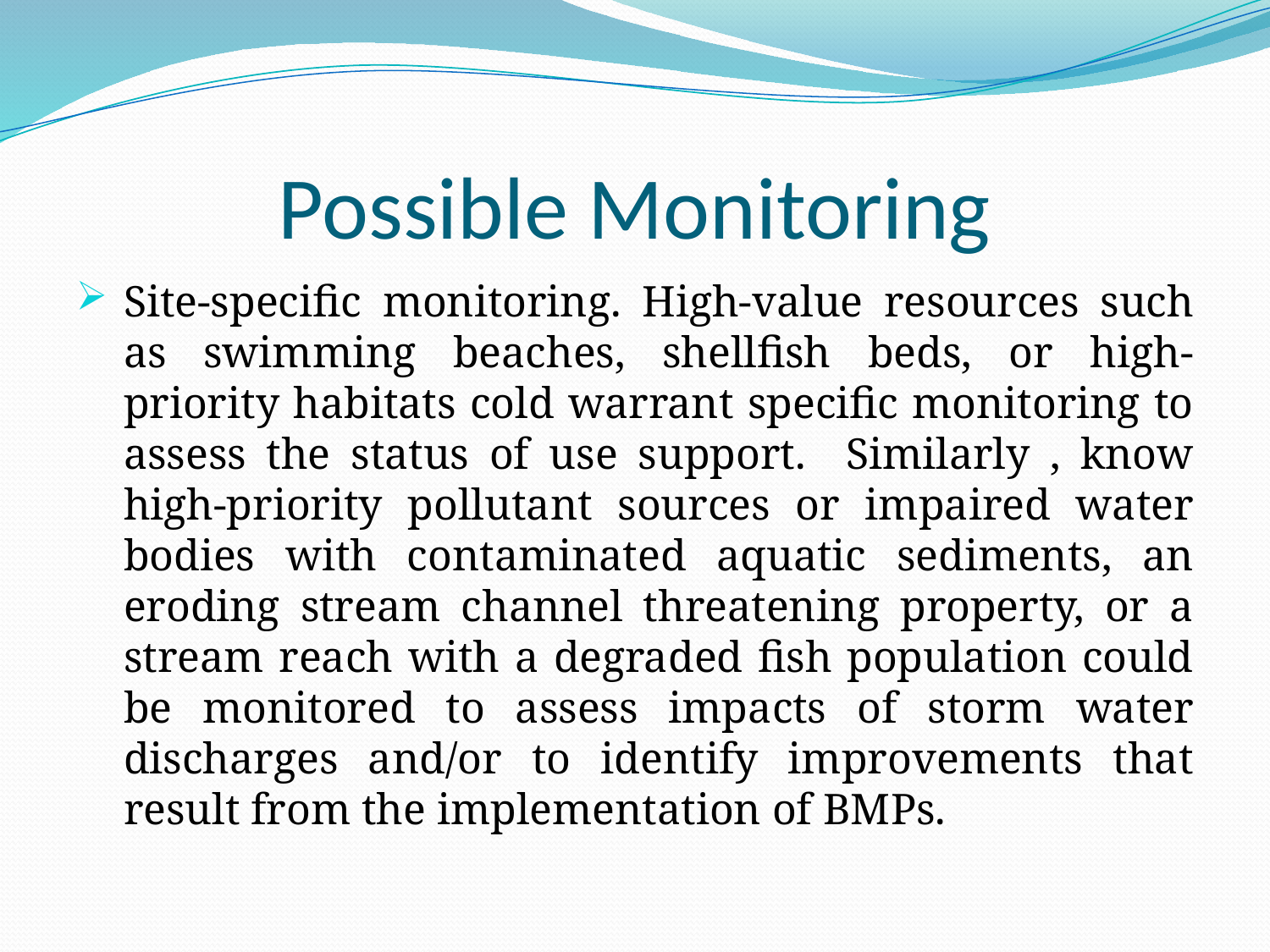

# Possible Monitoring
Site-specific monitoring. High-value resources such as swimming beaches, shellfish beds, or high-priority habitats cold warrant specific monitoring to assess the status of use support.  Similarly , know high-priority pollutant sources or impaired water bodies with contaminated aquatic sediments, an eroding stream channel threatening property, or a stream reach with a degraded fish population could be monitored to assess impacts of storm water discharges and/or to identify improvements that result from the implementation of BMPs.